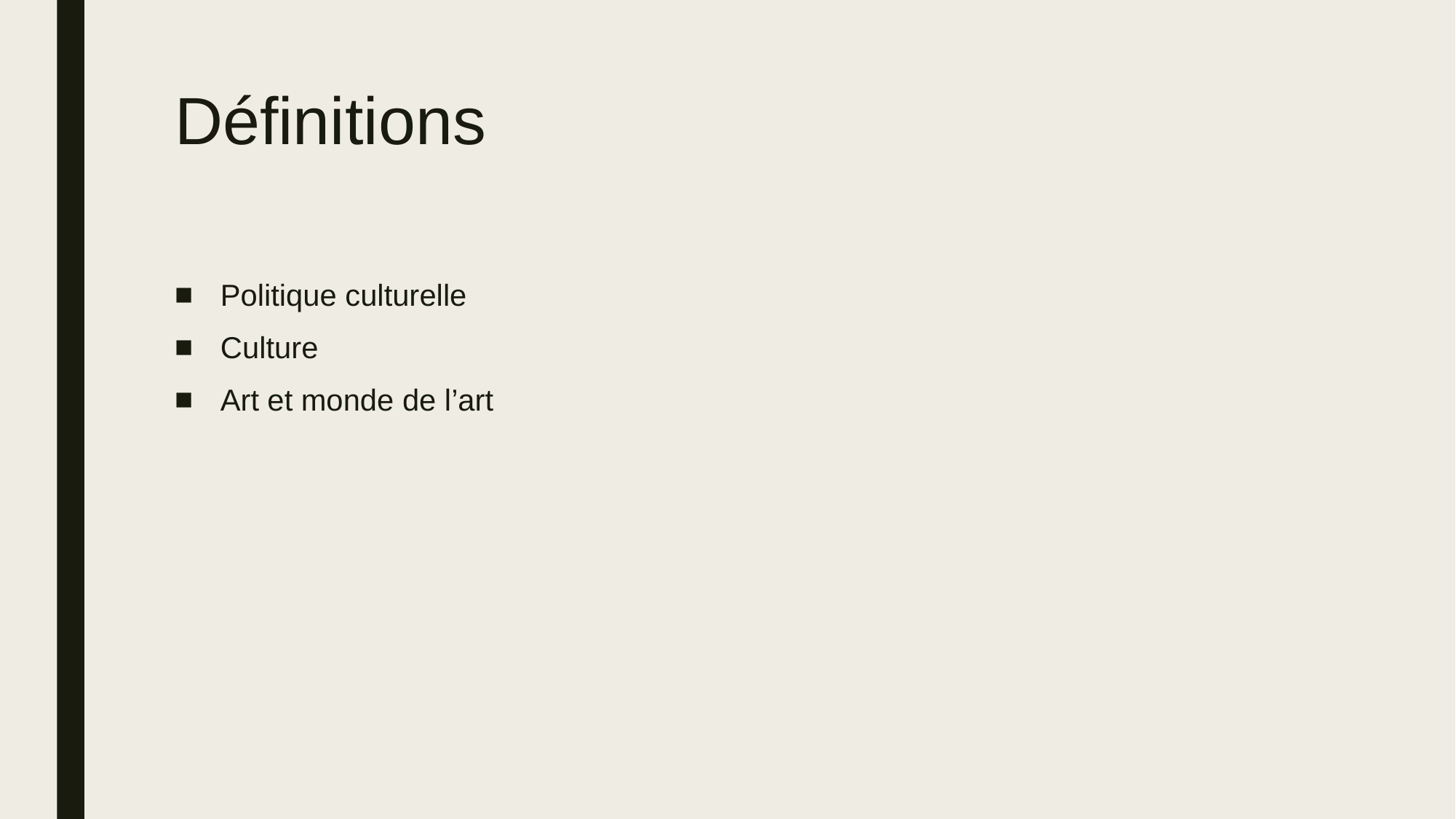

# Définitions
Politique culturelle
Culture
Art et monde de l’art